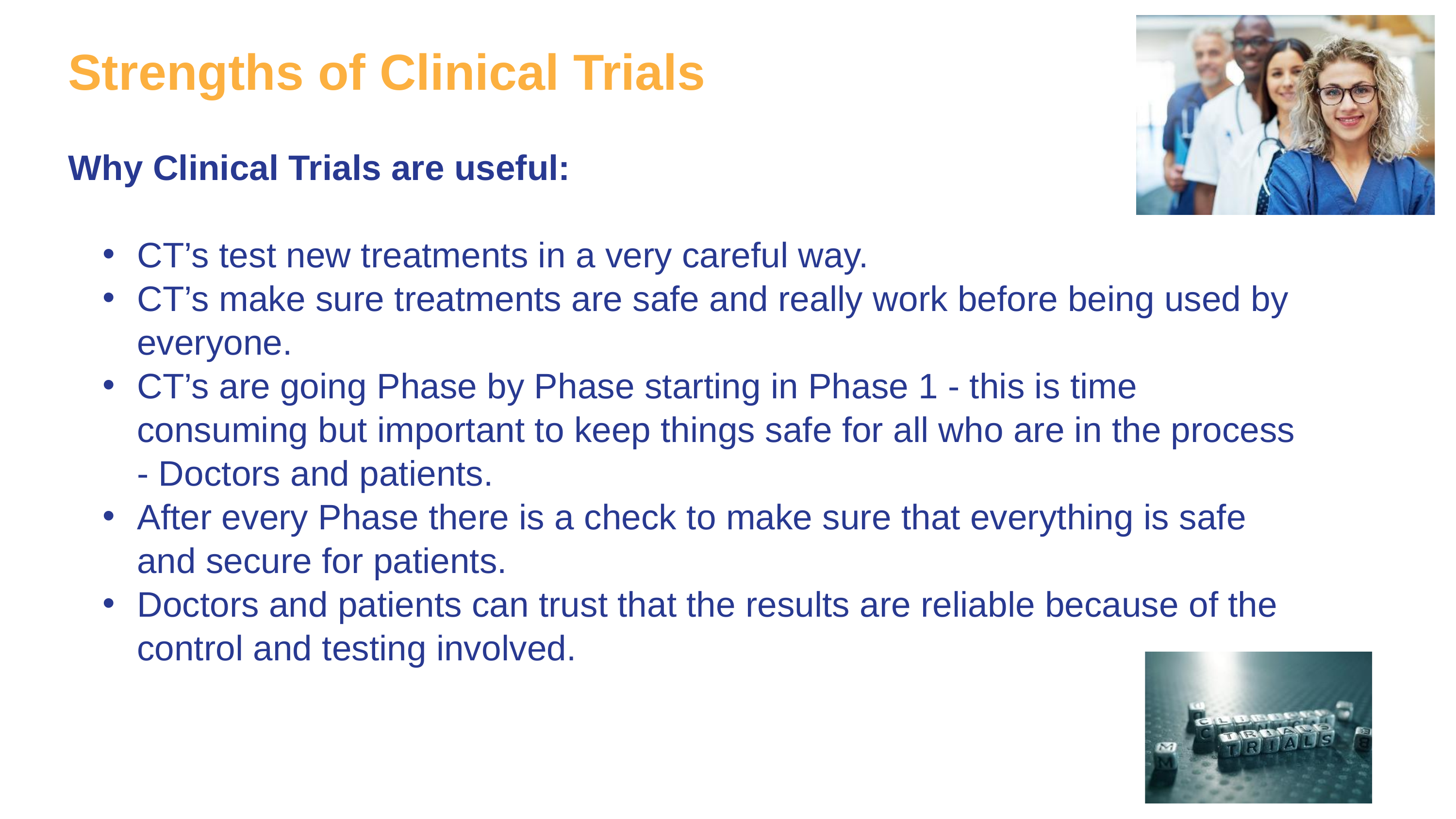

Strengths of Clinical Trials
Why Clinical Trials are useful:

CT’s test new treatments in a very careful way.
CT’s make sure treatments are safe and really work before being used by everyone.
CT’s are going Phase by Phase starting in Phase 1 - this is time consuming but important to keep things safe for all who are in the process - Doctors and patients.
After every Phase there is a check to make sure that everything is safe and secure for patients.
Doctors and patients can trust that the results are reliable because of the control and testing involved.